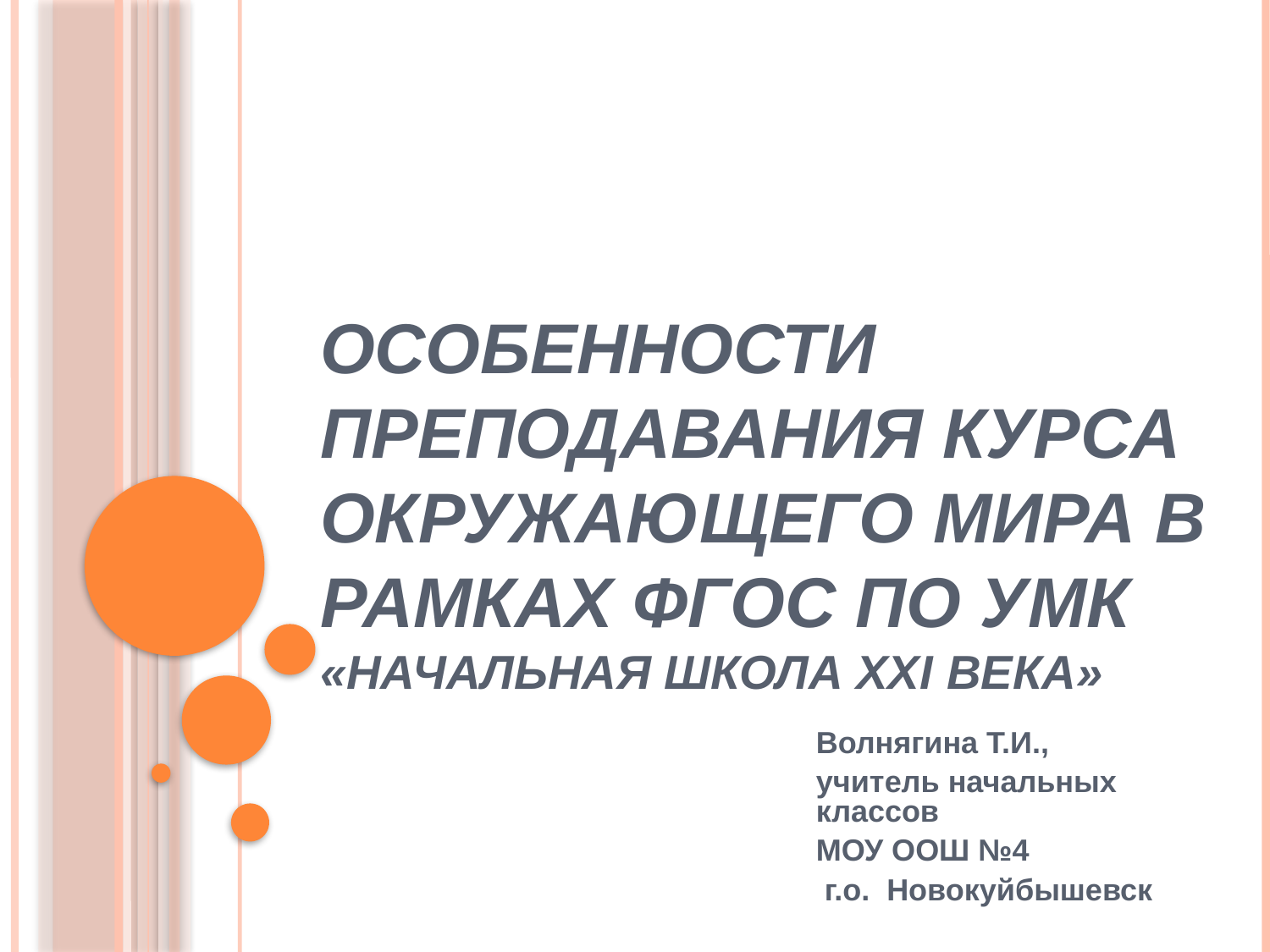

# Особенности преподавания курса окружающего мира в рамках ФГОС по УМК «Начальная школа XXI века»
Волнягина Т.И.,
учитель начальных классов
МОУ ООШ №4
 г.о.  Новокуйбышевск